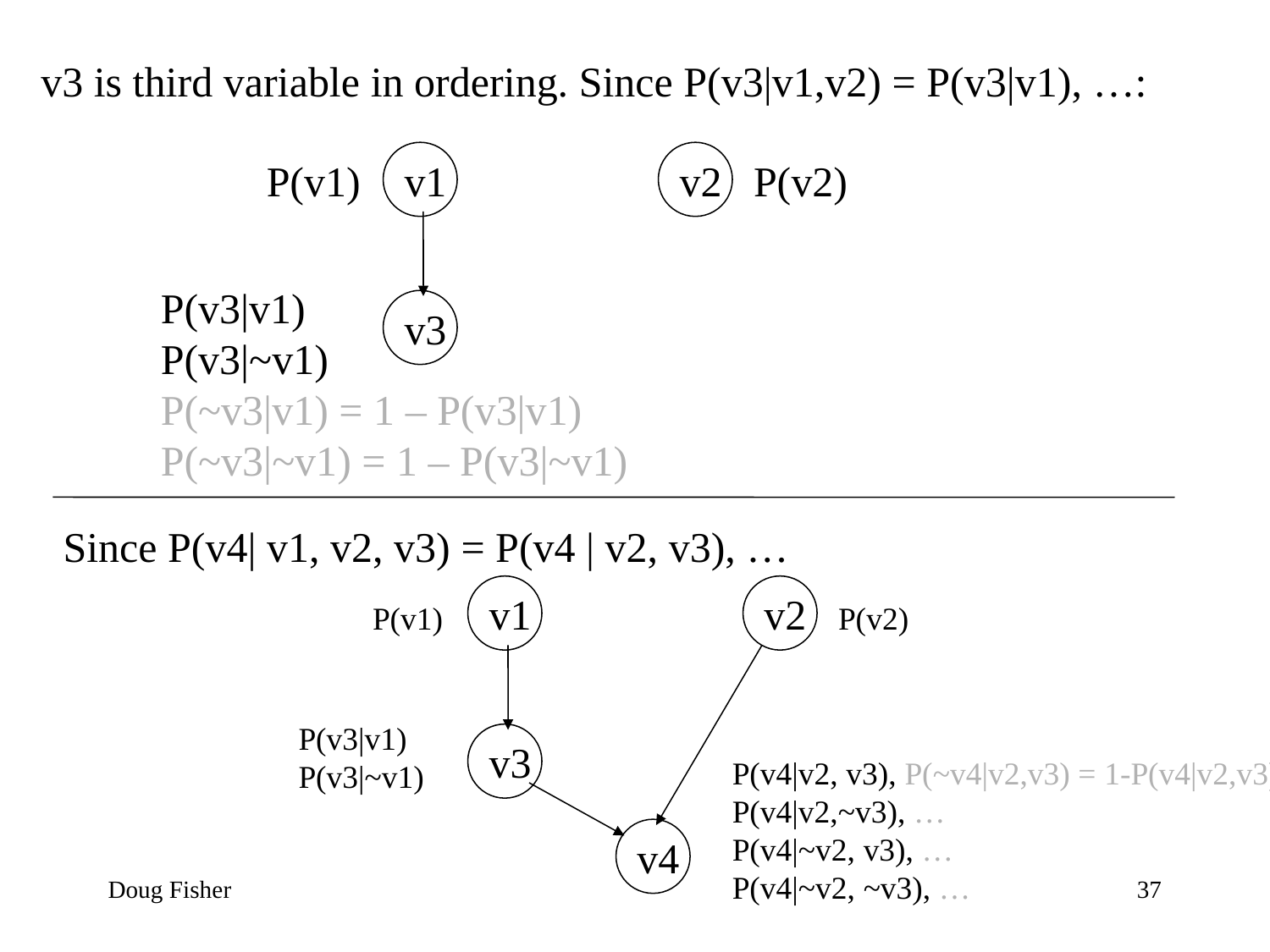

v3 is third variable in ordering. Since P(v3|v1,v2) = P(v3|v1), …:

P(v1)
v1
v2
P(v2)

P(v3|v1)
P(v3|~v1)
P(~v3|v1) = 1 – P(v3|v1)
P(~v3|~v1) = 1 – P(v3|~v1)

v3

Since P(v4| v1, v2, v3) = P(v4 | v2, v3), …

v1
v2
P(v2)
P(v1)

P(v3|v1)
P(v3|~v1)

v3
P(v4|v2, v3), P(~v4|v2,v3) = 1-P(v4|v2,v3)
P(v4|v2,~v3), …
P(v4|~v2, v3), …
P(v4|~v2, ~v3), …

v4
Doug Fisher
37